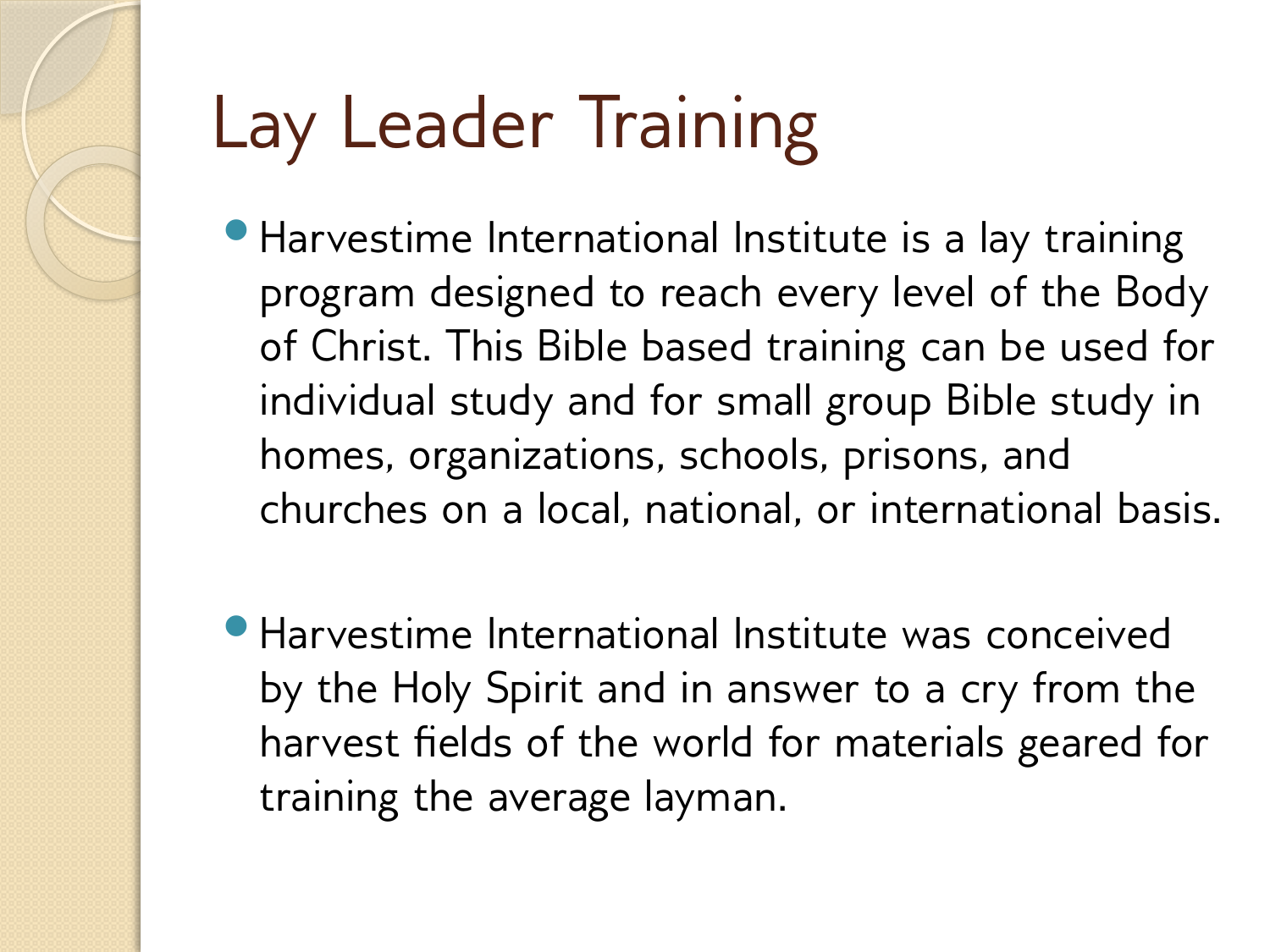

# Lay Leader Training
Harvestime International Institute is a lay training program designed to reach every level of the Body of Christ. This Bible based training can be used for individual study and for small group Bible study in homes, organizations, schools, prisons, and churches on a local, national, or international basis.

Harvestime International Institute was conceived by the Holy Spirit and in answer to a cry from the harvest fields of the world for materials geared for training the average layman.